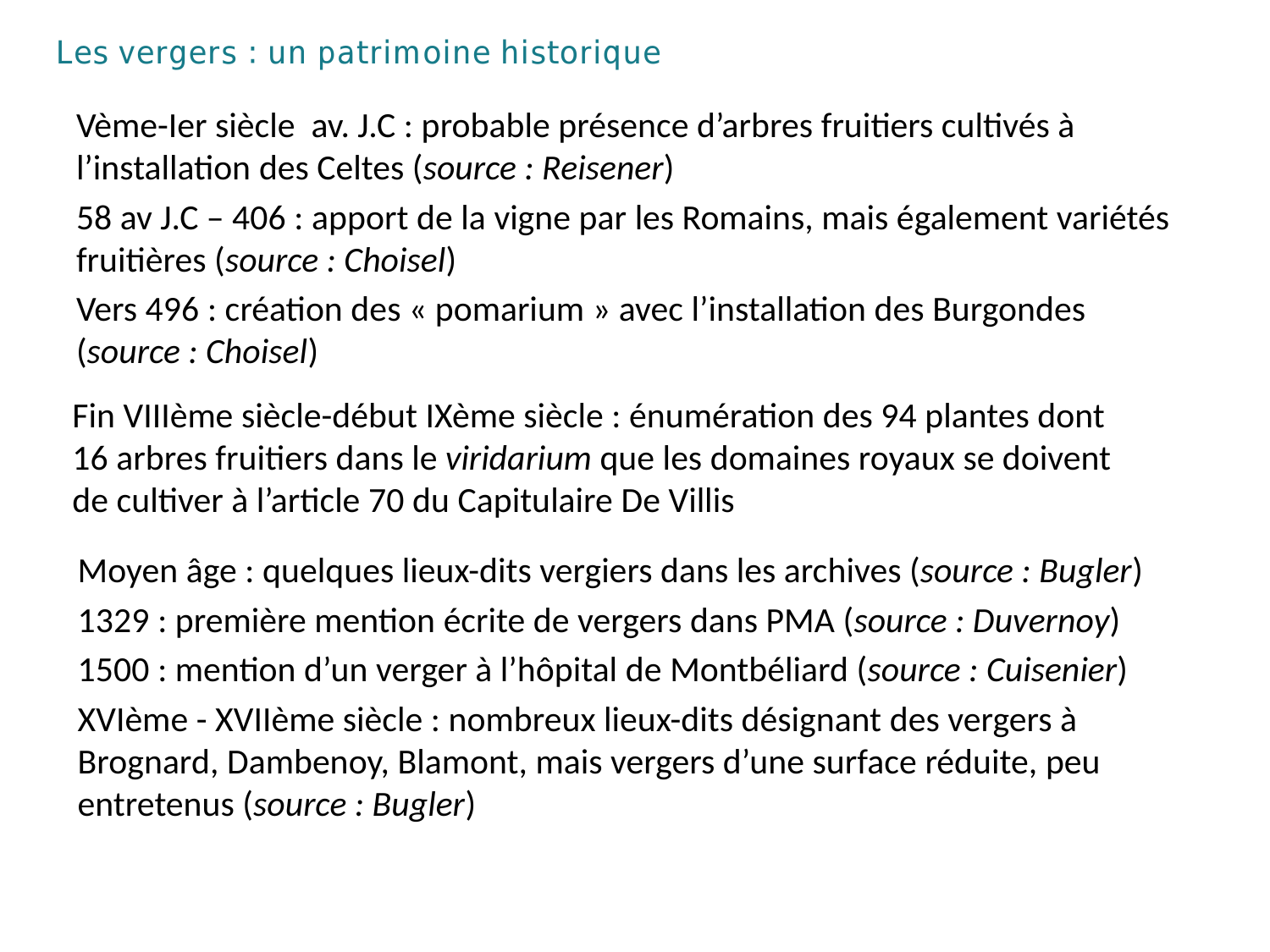

Les vergers : un patrimoine historique
Vème-Ier siècle  av. J.C : probable présence d’arbres fruitiers cultivés à l’installation des Celtes (source : Reisener)
58 av J.C – 406 : apport de la vigne par les Romains, mais également variétés fruitières (source : Choisel)
Vers 496 : création des « pomarium » avec l’installation des Burgondes (source : Choisel)

Fin VIIIème siècle-début IXème siècle : énumération des 94 plantes dont 16 arbres fruitiers dans le viridarium que les domaines royaux se doivent de cultiver à l’article 70 du Capitulaire De Villis

Moyen âge : quelques lieux-dits vergiers dans les archives (source : Bugler)
1329 : première mention écrite de vergers dans PMA (source : Duvernoy)
1500 : mention d’un verger à l’hôpital de Montbéliard (source : Cuisenier)
XVIème - XVIIème siècle : nombreux lieux-dits désignant des vergers à Brognard, Dambenoy, Blamont, mais vergers d’une surface réduite, peu entretenus (source : Bugler)